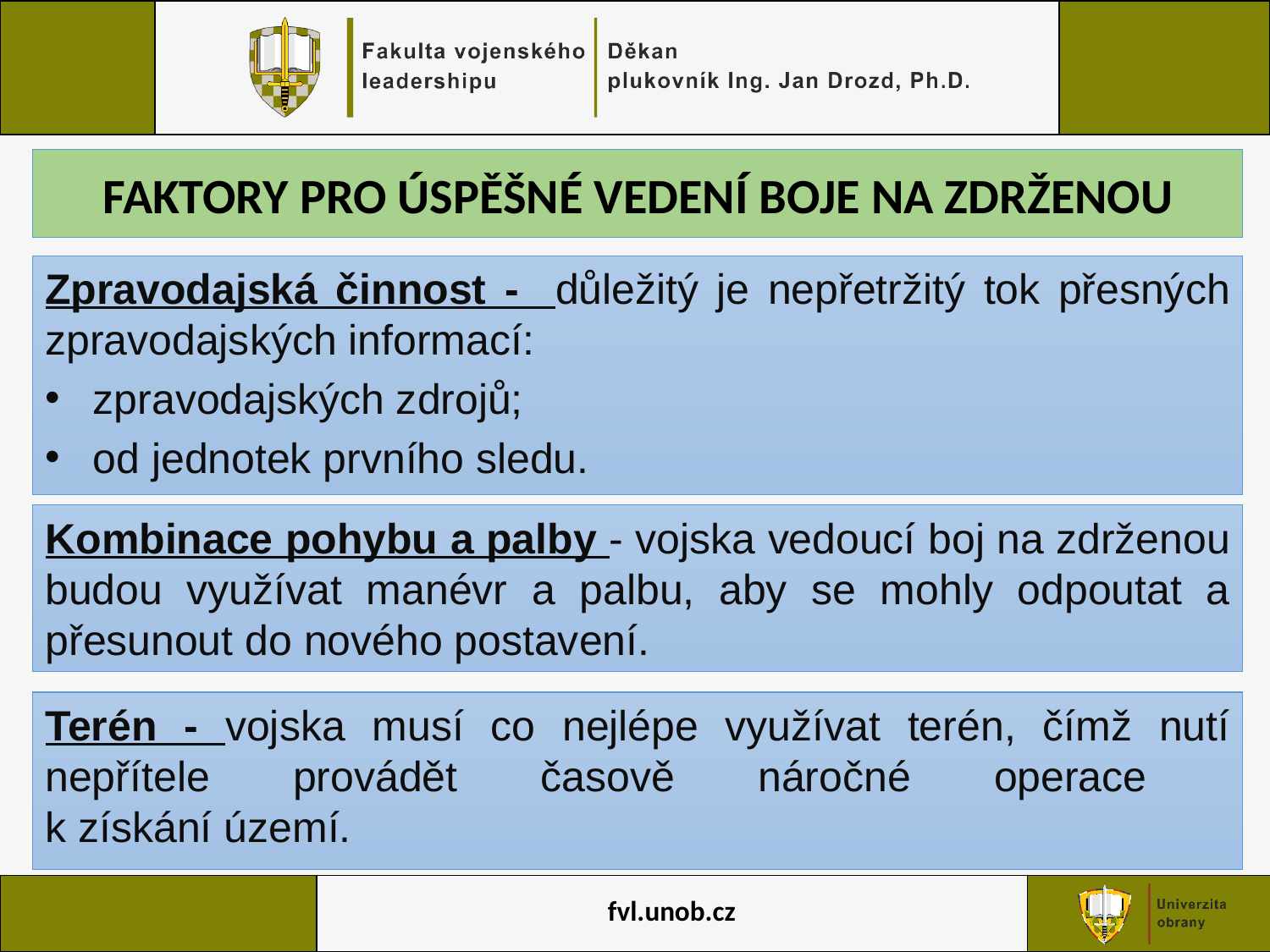

FAKTORY PRO ÚSPĚŠNÉ VEDENÍ BOJE NA ZDRŽENOU
Zpravodajská činnost -  důležitý je nepřetržitý tok přesných zpravodajských informací:
zpravodajských zdrojů;
od jednotek prvního sledu.

# Faktory pro úspěšné vedení boje na zdrženou
Kombinace pohybu a palby - vojska vedoucí boj na zdrženou budou využívat manévr a palbu, aby se mohly odpoutat a přesunout do nového postavení.

Terén - vojska musí co nejlépe využívat terén, čímž nutí nepřítele provádět časově náročné operace
k získání území.